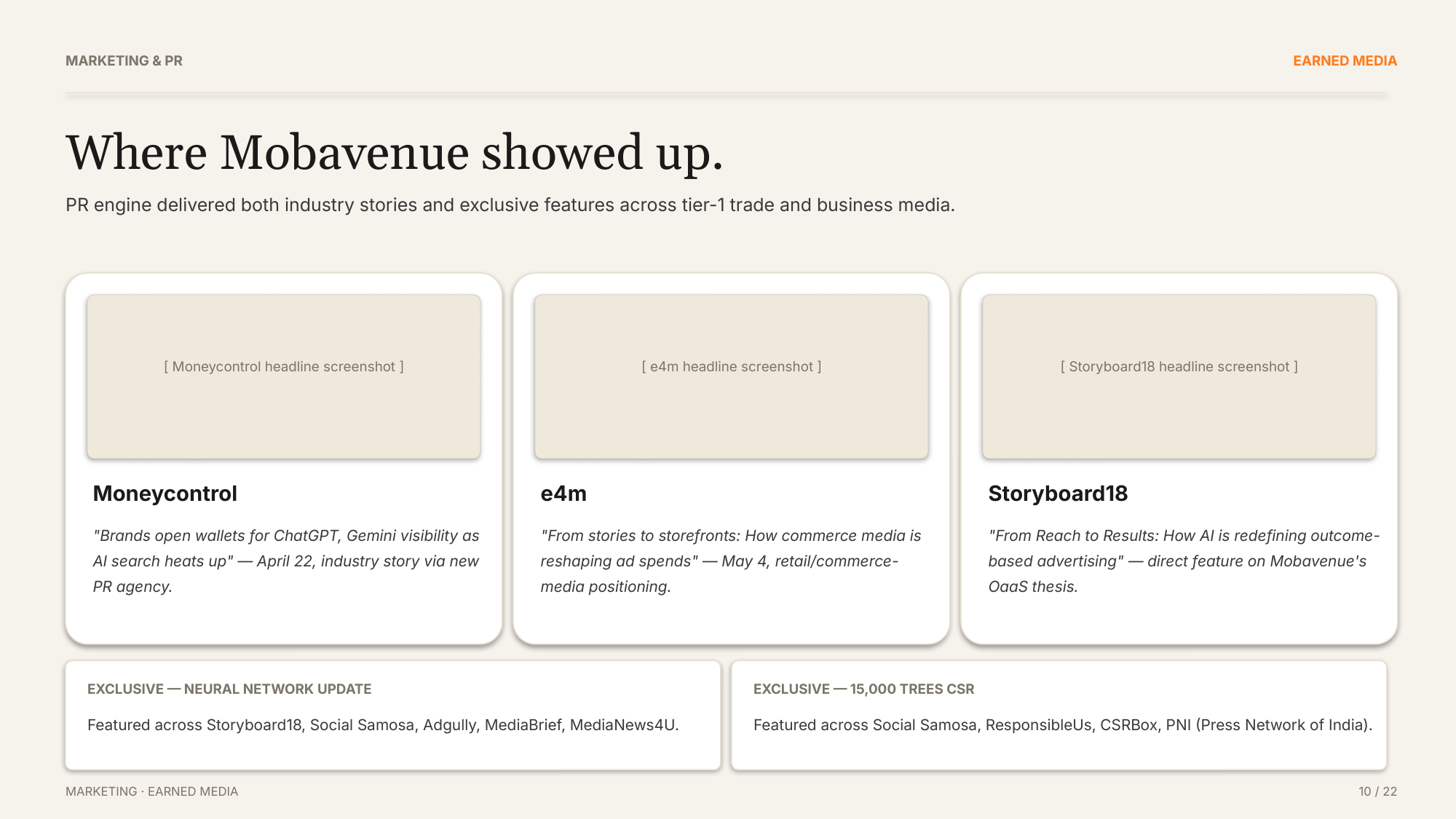

MARKETING & PR
EARNED MEDIA
Where Mobavenue showed up.
PR engine delivered both industry stories and exclusive features across tier-1 trade and business media.

[ Moneycontrol headline screenshot ]
[ e4m headline screenshot ]
[ Storyboard18 headline screenshot ]
Moneycontrol
e4m
Storyboard18
"Brands open wallets for ChatGPT, Gemini visibility as AI search heats up" — April 22, industry story via new PR agency.
"From stories to storefronts: How commerce media is reshaping ad spends" — May 4, retail/commerce-media positioning.
"From Reach to Results: How AI is redefining outcome-based advertising" — direct feature on Mobavenue's OaaS thesis.

EXCLUSIVE — NEURAL NETWORK UPDATE
EXCLUSIVE — 15,000 TREES CSR
Featured across Storyboard18, Social Samosa, Adgully, MediaBrief, MediaNews4U.
Featured across Social Samosa, ResponsibleUs, CSRBox, PNI (Press Network of India).
MARKETING · EARNED MEDIA
10 / 22